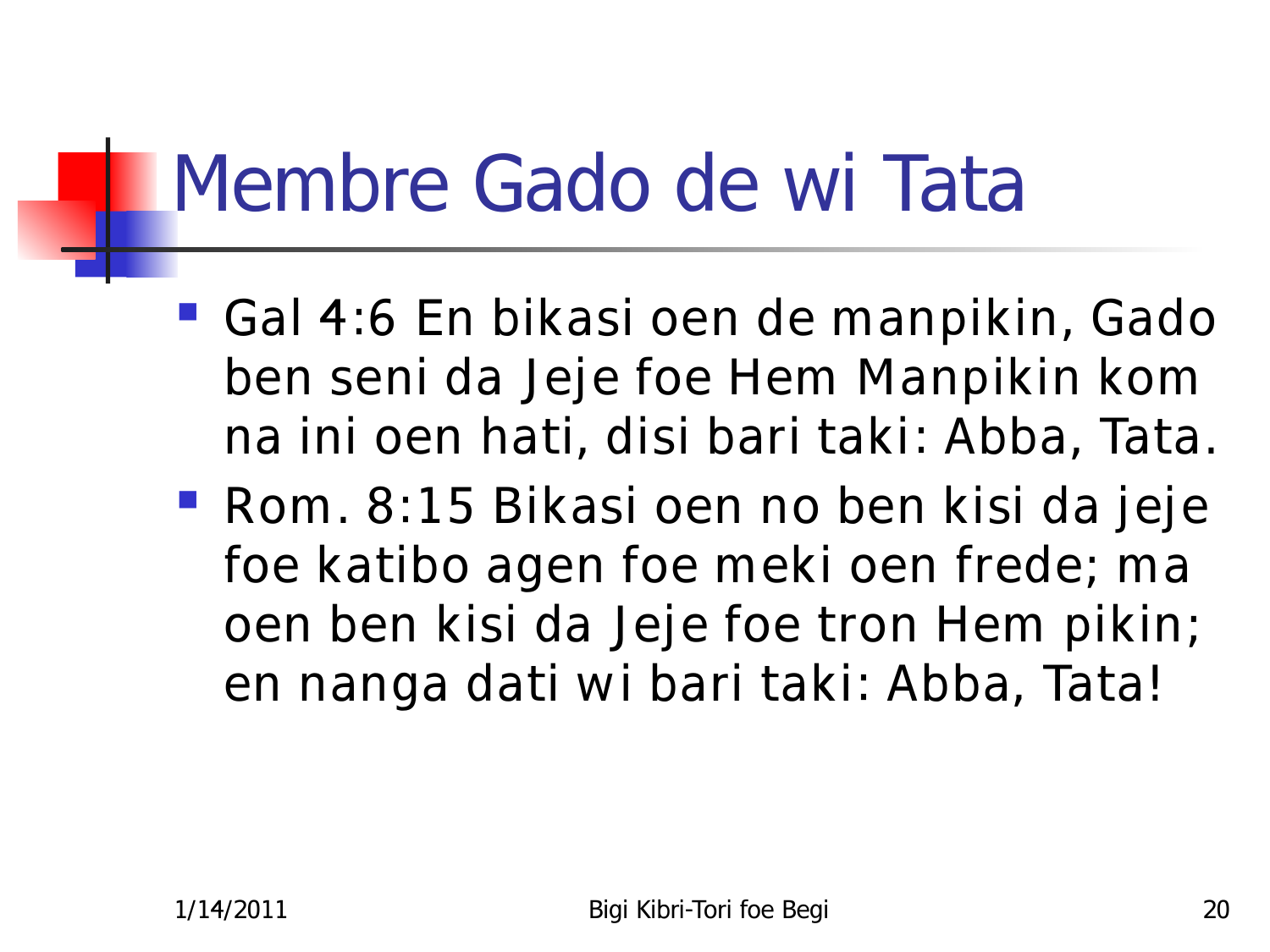

# Membre Gado de wi Tata
Gal 4:6 En bikasi oen de manpikin, Gado ben seni da Jeje foe Hem Manpikin kom na ini oen hati, disi bari taki: Abba, Tata.
Rom. 8:15 Bikasi oen no ben kisi da jeje foe katibo agen foe meki oen frede; ma oen ben kisi da Jeje foe tron Hem pikin; en nanga dati wi bari taki: Abba, Tata!
1/14/2011
Bigi Kibri-Tori foe Begi
20